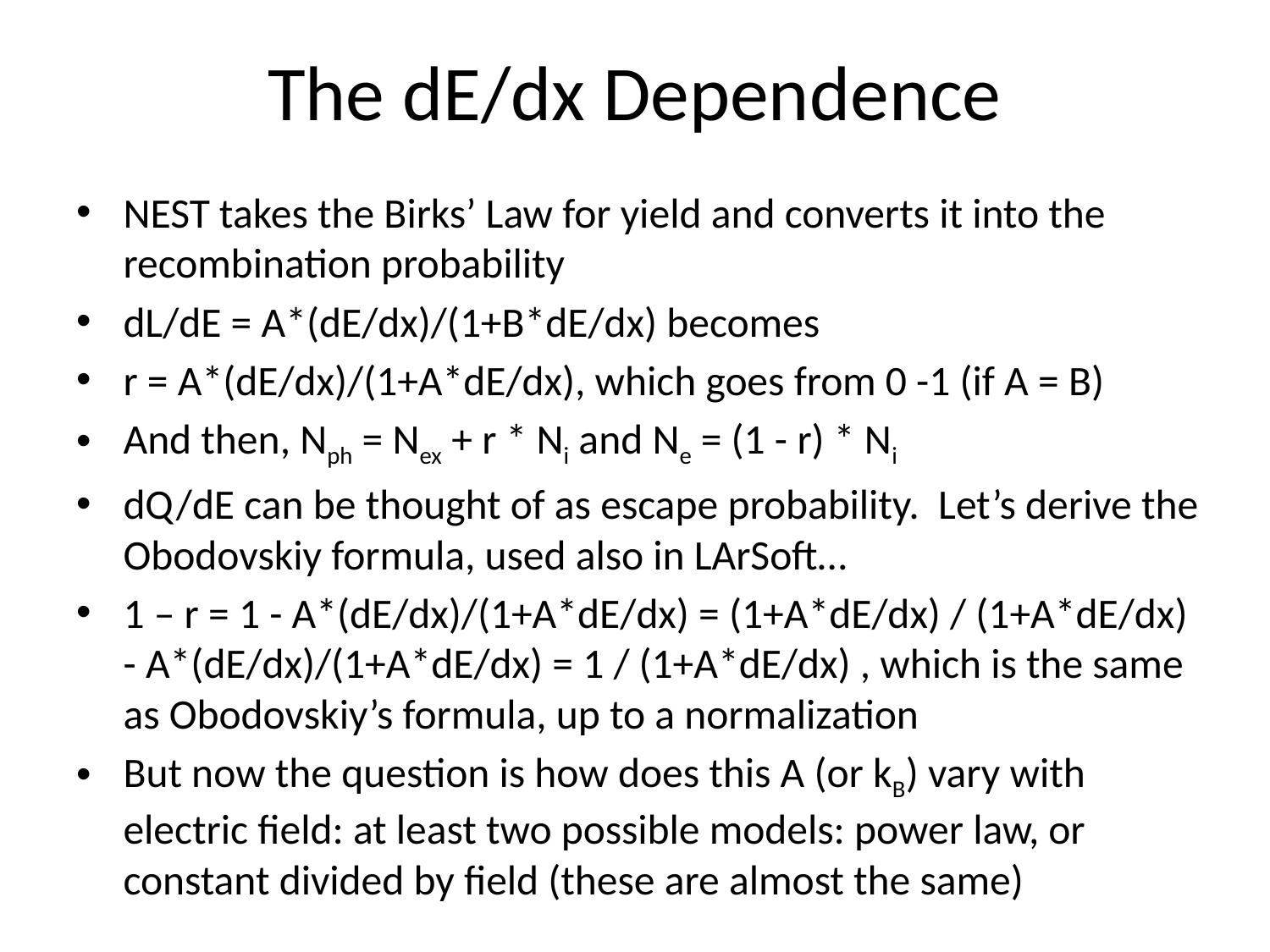

# The dE/dx Dependence
NEST takes the Birks’ Law for yield and converts it into the recombination probability
dL/dE = A*(dE/dx)/(1+B*dE/dx) becomes
r = A*(dE/dx)/(1+A*dE/dx), which goes from 0 -1 (if A = B)
And then, Nph = Nex + r * Ni and Ne = (1 - r) * Ni
dQ/dE can be thought of as escape probability.  Let’s derive the Obodovskiy formula, used also in LArSoft…
1 – r = 1 - A*(dE/dx)/(1+A*dE/dx) = (1+A*dE/dx) / (1+A*dE/dx)  - A*(dE/dx)/(1+A*dE/dx) = 1 / (1+A*dE/dx) , which is the same as Obodovskiy’s formula, up to a normalization
But now the question is how does this A (or kB) vary with electric field: at least two possible models: power law, or constant divided by field (these are almost the same)